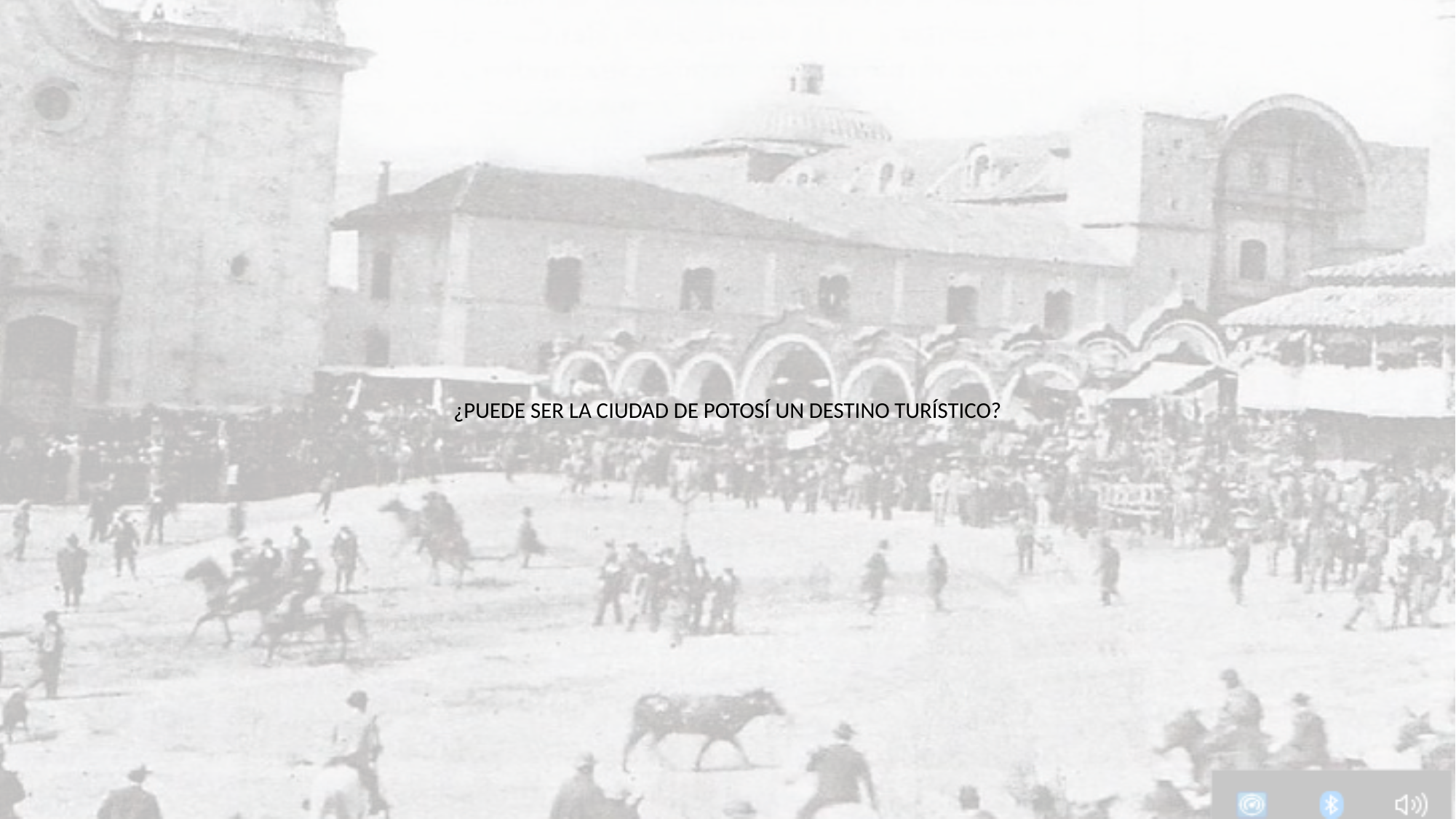

# ¿PUEDE SER LA CIUDAD DE POTOSÍ UN DESTINO TURÍSTICO?